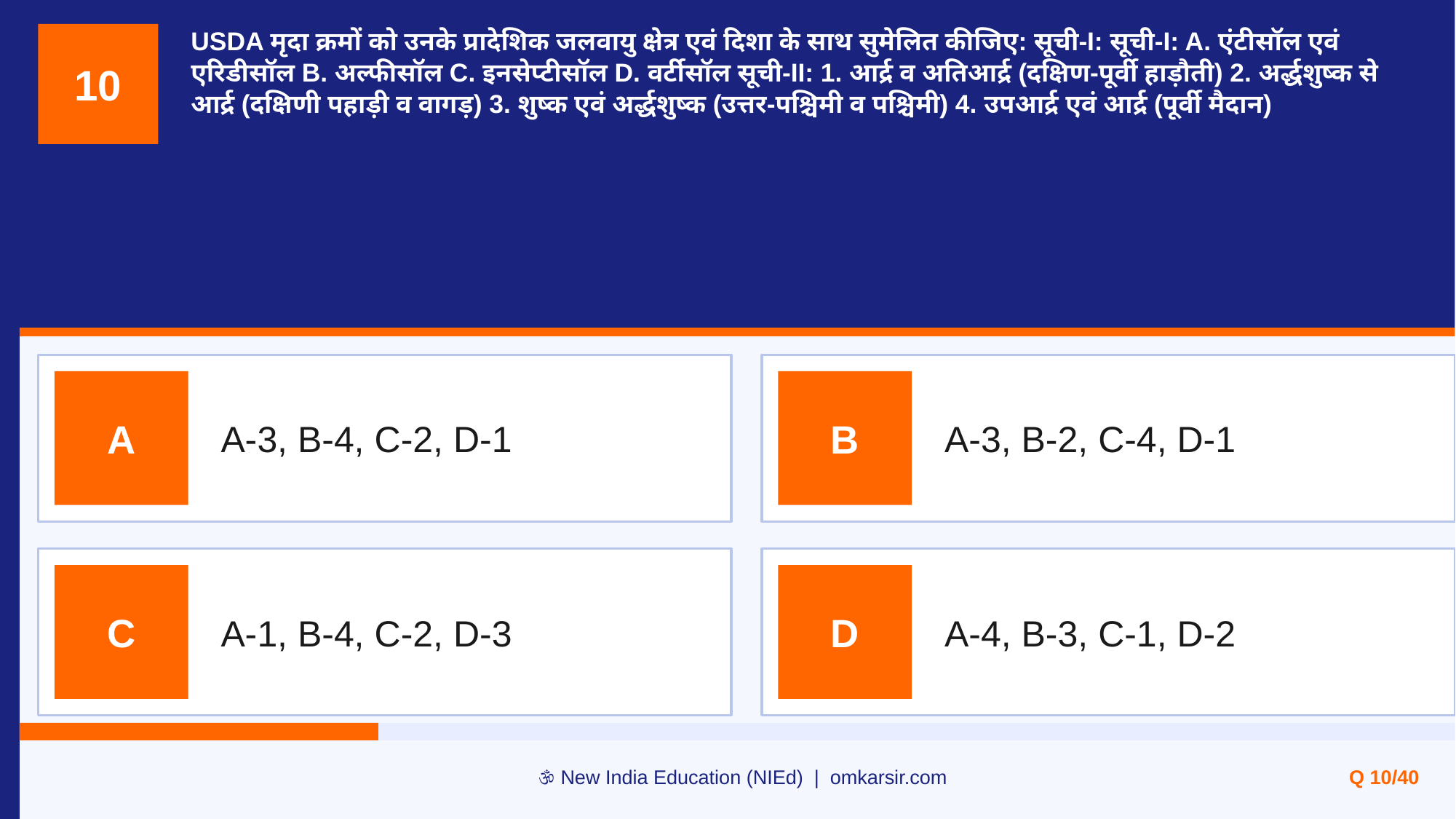

USDA मृदा क्रमों को उनके प्रादेशिक जलवायु क्षेत्र एवं दिशा के साथ सुमेलित कीजिए: सूची-I: सूची-I: A. एंटीसॉल एवं एरिडीसॉल B. अल्फीसॉल C. इनसेप्टीसॉल D. वर्टीसॉल सूची-II: 1. आर्द्र व अतिआर्द्र (दक्षिण-पूर्वी हाड़ौती) 2. अर्द्धशुष्क से आर्द्र (दक्षिणी पहाड़ी व वागड़) 3. शुष्क एवं अर्द्धशुष्क (उत्तर-पश्चिमी व पश्चिमी) 4. उपआर्द्र एवं आर्द्र (पूर्वी मैदान)
10

A-3, B-4, C-2, D-1
A-3, B-2, C-4, D-1
A
B

A-1, B-4, C-2, D-3
A-4, B-3, C-1, D-2
C
D

🕉️ New India Education (NIEd)  |  omkarsir.com
Q 10/40